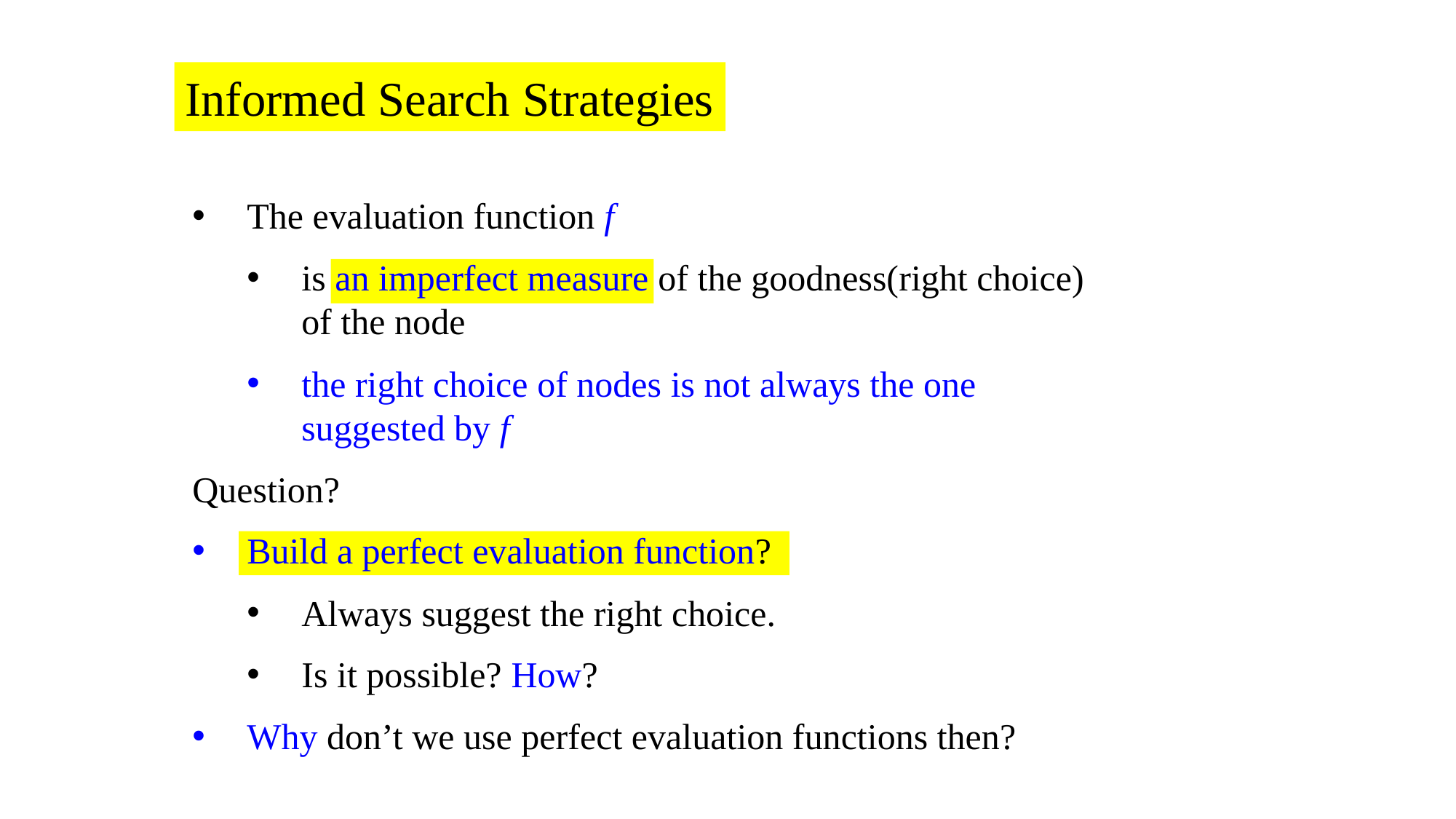

Informed Search Strategies
The evaluation function f
is an imperfect measure of the goodness(right choice) of the node
the right choice of nodes is not always the one suggested by f
Question?
Build a perfect evaluation function?
Always suggest the right choice.
Is it possible? How?
Why don’t we use perfect evaluation functions then?